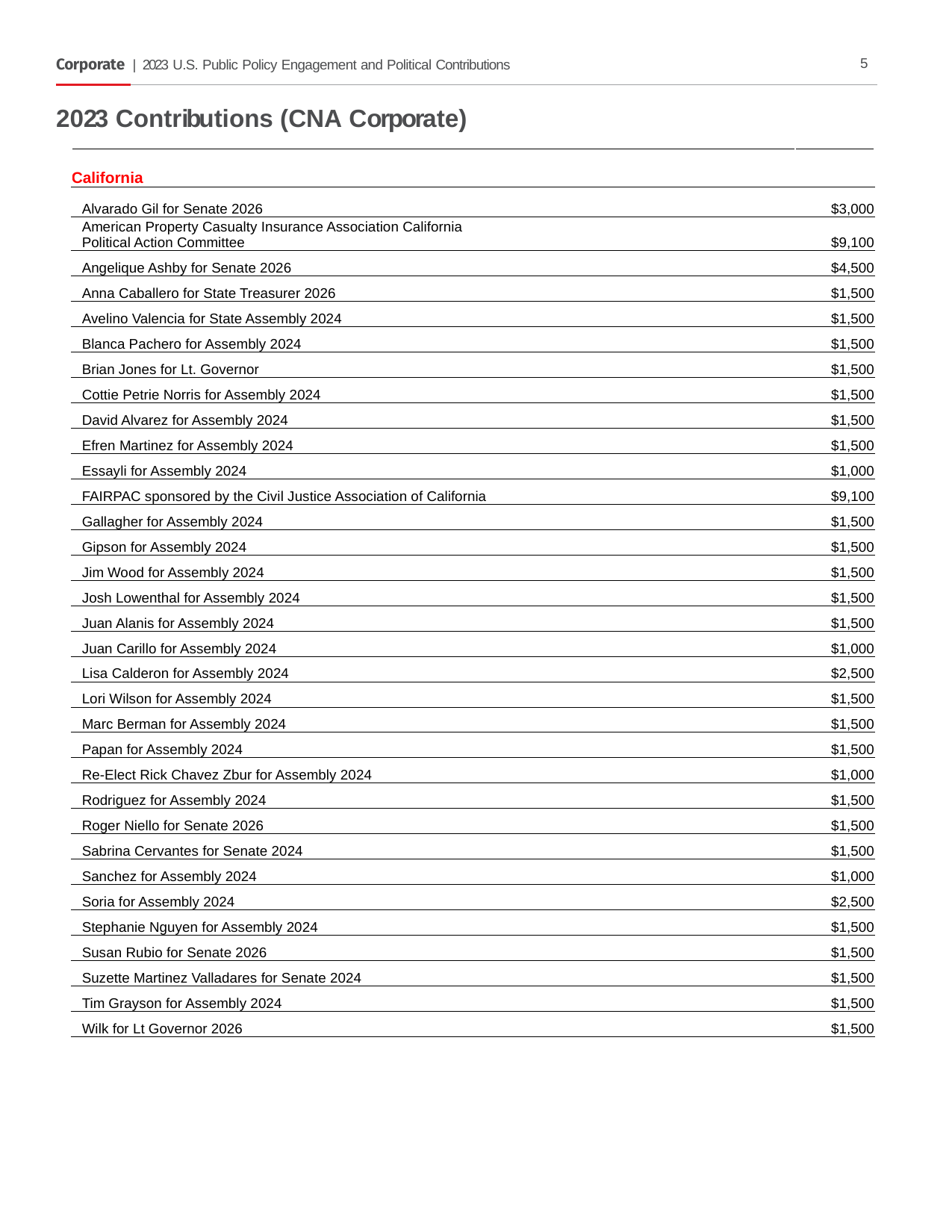

Corporate  |  2023 U.S. Public Policy Engagement and Political Contributions
5

2023 Contributions (CNA Corporate)
| California |  |
| --- | --- |
| Alvarado Gil for Senate 2026 | $3,000 |
| American Property Casualty Insurance Association California Political Action Committee | $9,100 |
| Angelique Ashby for Senate 2026 | $4,500 |
| Anna Caballero for State Treasurer 2026 | $1,500 |
| Avelino Valencia for State Assembly 2024 | $1,500 |
| Blanca Pachero for Assembly 2024 | $1,500 |
| Brian Jones for Lt. Governor | $1,500 |
| Cottie Petrie Norris for Assembly 2024 | $1,500 |
| David Alvarez for Assembly 2024 | $1,500 |
| Efren Martinez for Assembly 2024 | $1,500 |
| Essayli for Assembly 2024 | $1,000 |
| FAIRPAC sponsored by the Civil Justice Association of California | $9,100 |
| Gallagher for Assembly 2024 | $1,500 |
| Gipson for Assembly 2024 | $1,500 |
| Jim Wood for Assembly 2024 | $1,500 |
| Josh Lowenthal for Assembly 2024 | $1,500 |
| Juan Alanis for Assembly 2024 | $1,500 |
| Juan Carillo for Assembly 2024 | $1,000 |
| Lisa Calderon for Assembly 2024 | $2,500 |
| Lori Wilson for Assembly 2024 | $1,500 |
| Marc Berman for Assembly 2024 | $1,500 |
| Papan for Assembly 2024 | $1,500 |
| Re-Elect Rick Chavez Zbur for Assembly 2024 | $1,000 |
| Rodriguez for Assembly 2024 | $1,500 |
| Roger Niello for Senate 2026 | $1,500 |
| Sabrina Cervantes for Senate 2024 | $1,500 |
| Sanchez for Assembly 2024 | $1,000 |
| Soria for Assembly 2024 | $2,500 |
| Stephanie Nguyen for Assembly 2024 | $1,500 |
| Susan Rubio for Senate 2026 | $1,500 |
| Suzette Martinez Valladares for Senate 2024 | $1,500 |
| Tim Grayson for Assembly 2024 | $1,500 |
| Wilk for Lt Governor 2026 | $1,500 |